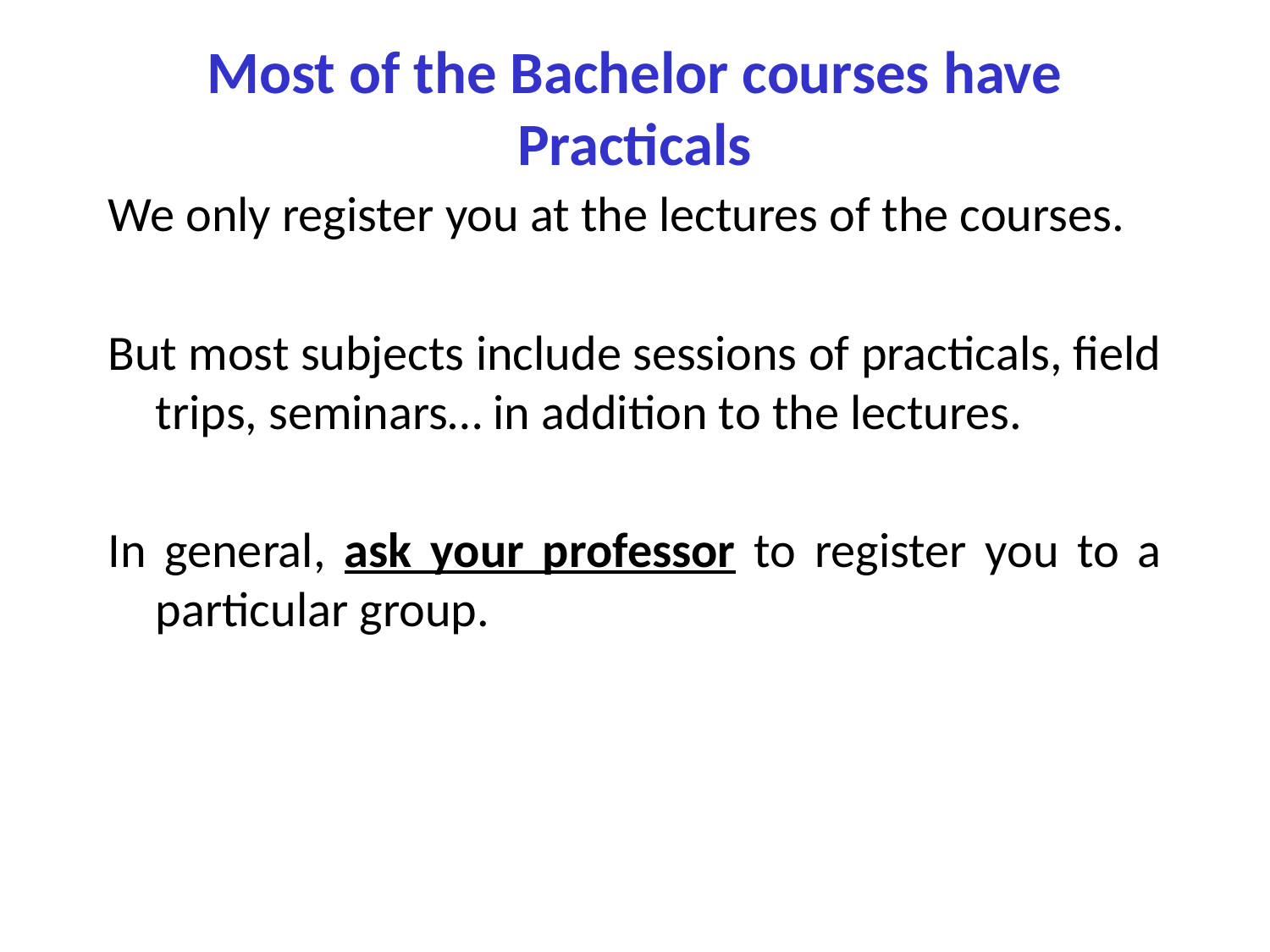

# Most of the Bachelor courses have Practicals
We only register you at the lectures of the courses.

But most subjects include sessions of practicals, field trips, seminars… in addition to the lectures.

In general, ask your professor to register you to a particular group.